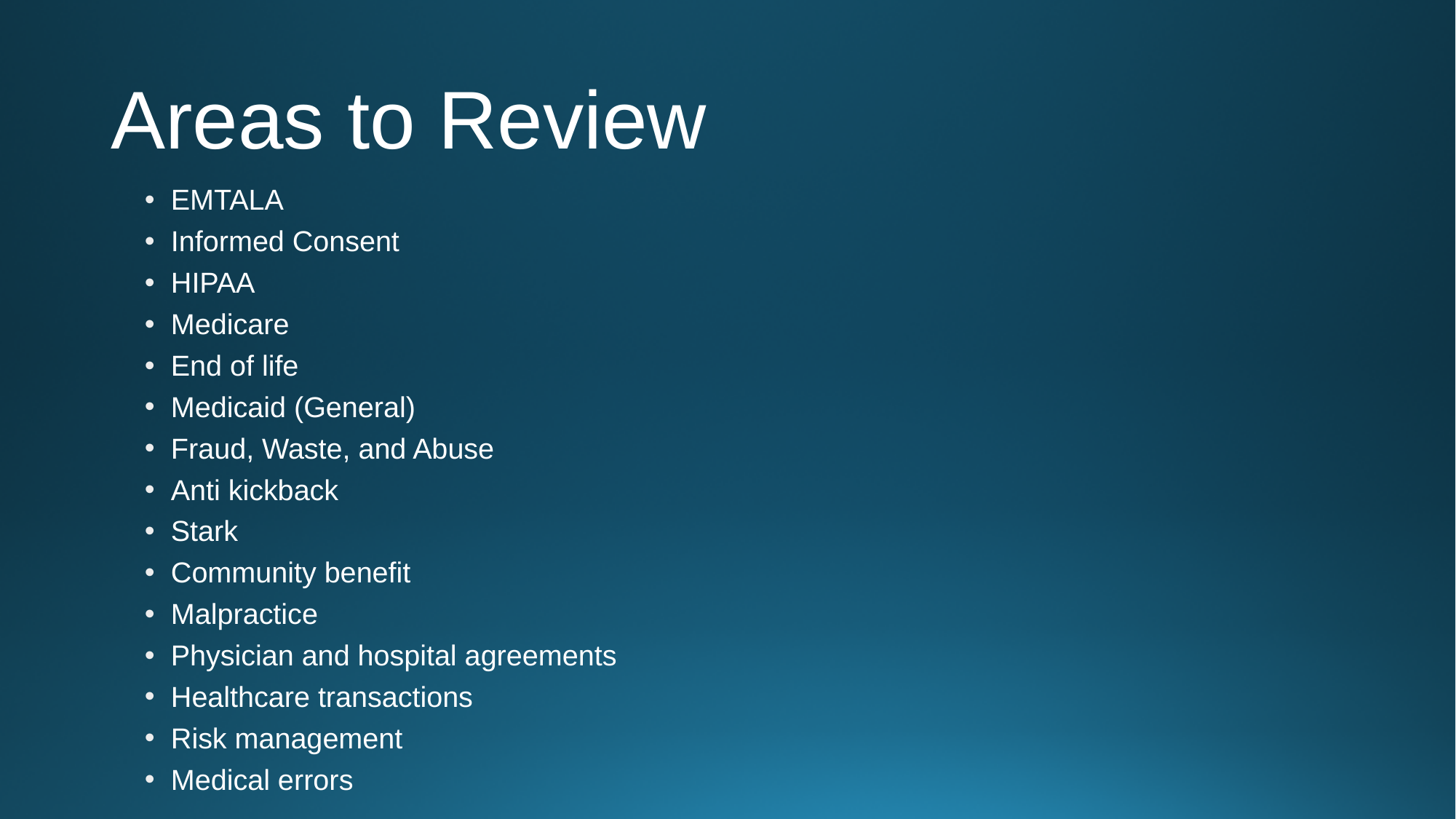

# Areas to Review
EMTALA
Informed Consent
HIPAA
Medicare
End of life
Medicaid (General)
Fraud, Waste, and Abuse
Anti kickback
Stark
Community benefit
Malpractice
Physician and hospital agreements
Healthcare transactions
Risk management
Medical errors